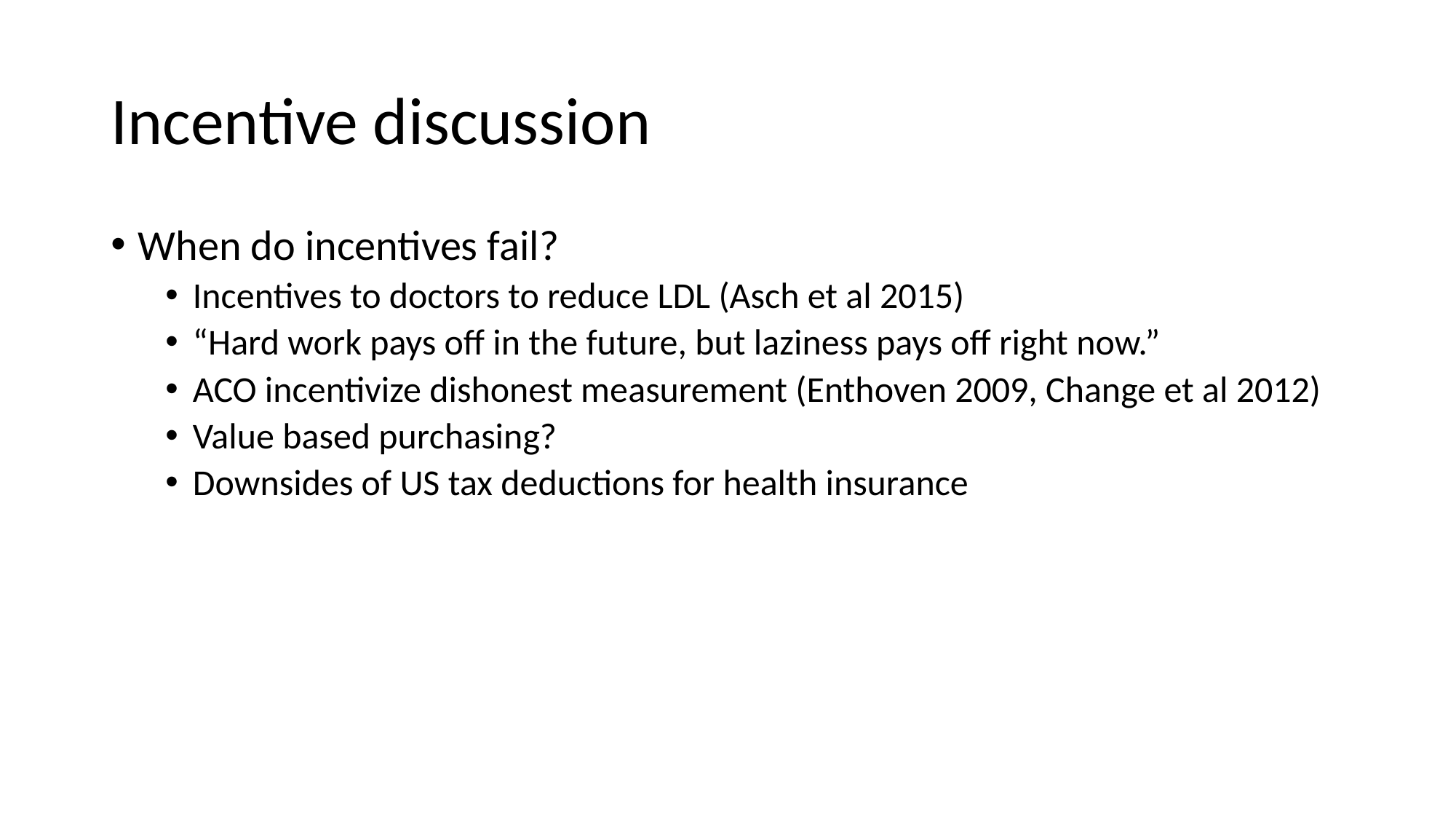

# Incentive discussion
When do incentives fail?
Incentives to doctors to reduce LDL (Asch et al 2015)
“Hard work pays off in the future, but laziness pays off right now.”
ACO incentivize dishonest measurement (Enthoven 2009, Change et al 2012)
Value based purchasing?
Downsides of US tax deductions for health insurance